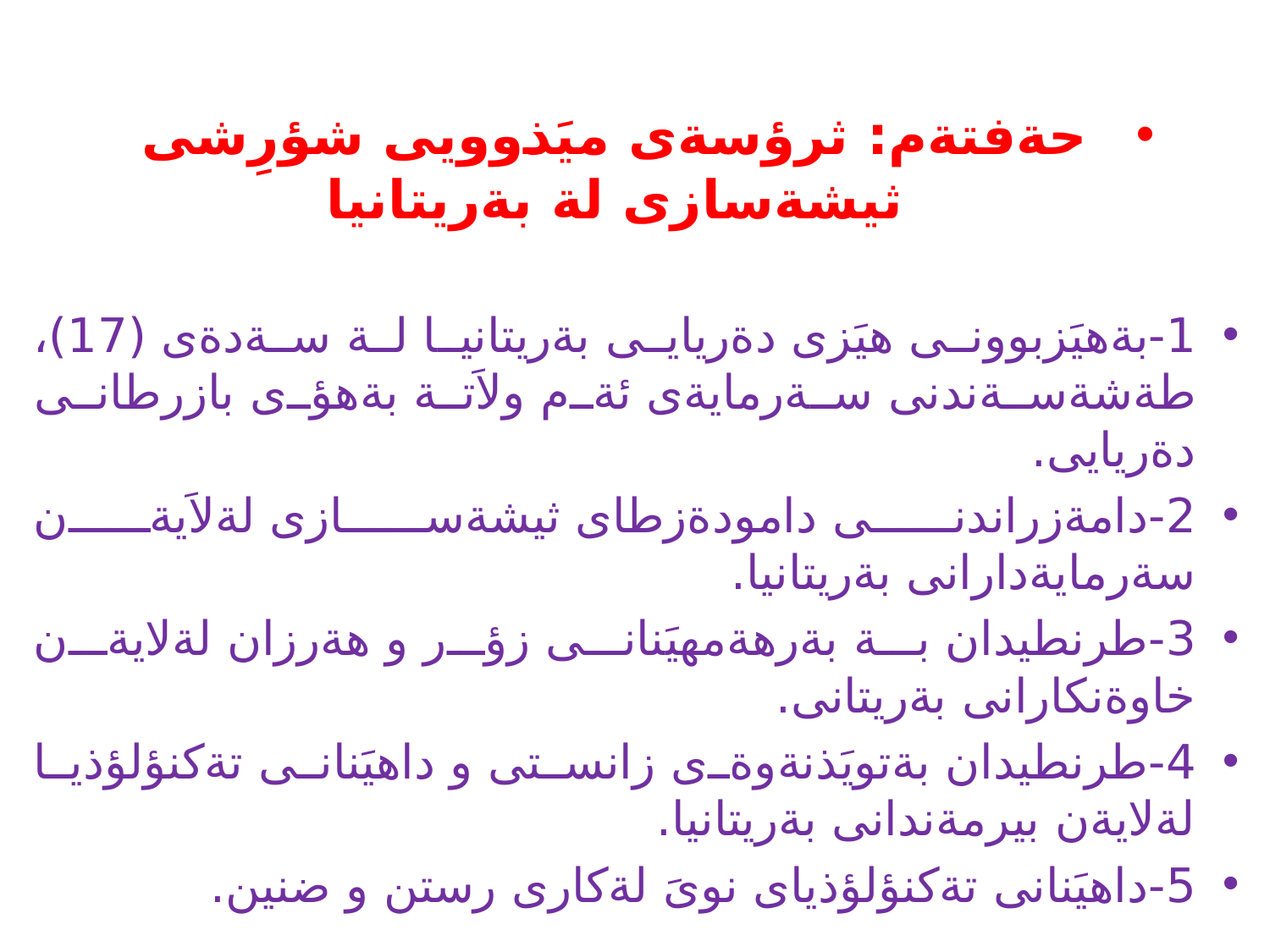

#
حةفتةم: ثرؤسةى ميَذوويى شؤرِشى ثيشةسازى لة بةريتانيا

1-بةهيَزبوونى هيَزى دةريايى بةريتانيا لة سةدةى (17)، طةشةسةندنى سةرمايةى ئةم ولاَتة بةهؤى بازرطانى دةريايى.
2-دامةزراندنى دامودةزطاى ثيشةسازى لةلاَيةن سةرمايةدارانى بةريتانيا.
3-طرنطيدان بة بةرهةمهيَنانى زؤر و هةرزان لةلايةن خاوةنكارانى بةريتانى.
4-طرنطيدان بةتويَذنةوةى زانستى و داهيَنانى تةكنؤلؤذيا لةلايةن بيرمةندانى بةريتانيا.
5-داهيَنانى تةكنؤلؤذياى نوىَ لةكارى رستن و ضنين.